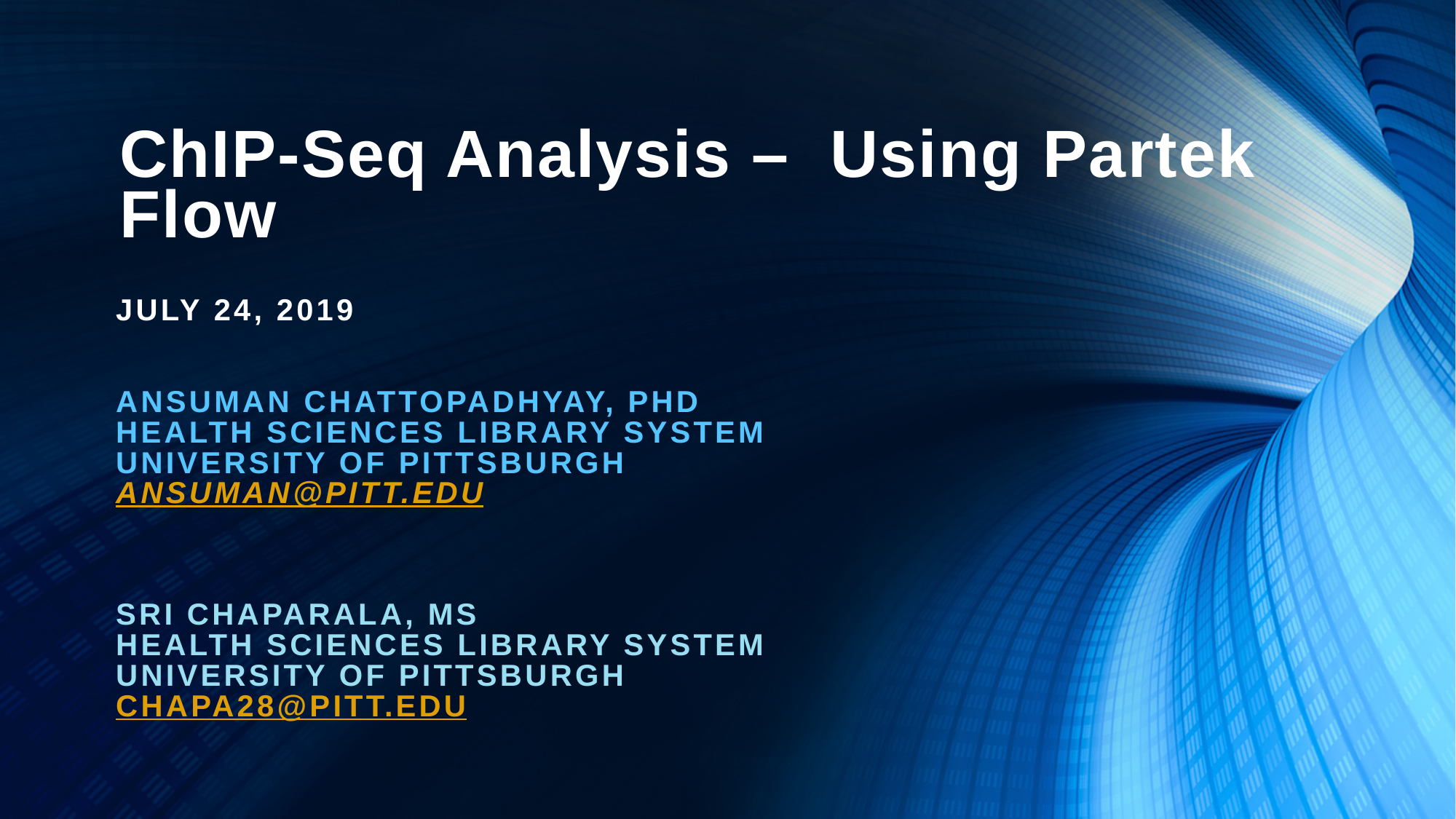

# ChIP-Seq Analysis –  Using Partek Flow
July 24, 2019

Ansuman Chattopadhyay, PhD
Health sciences library system
University of pittsburgh
ansuman@pitt.edu

Sri Chaparala, MS
Health Sciences Library System
University of Pittsburgh
chapa28@pitt.edu